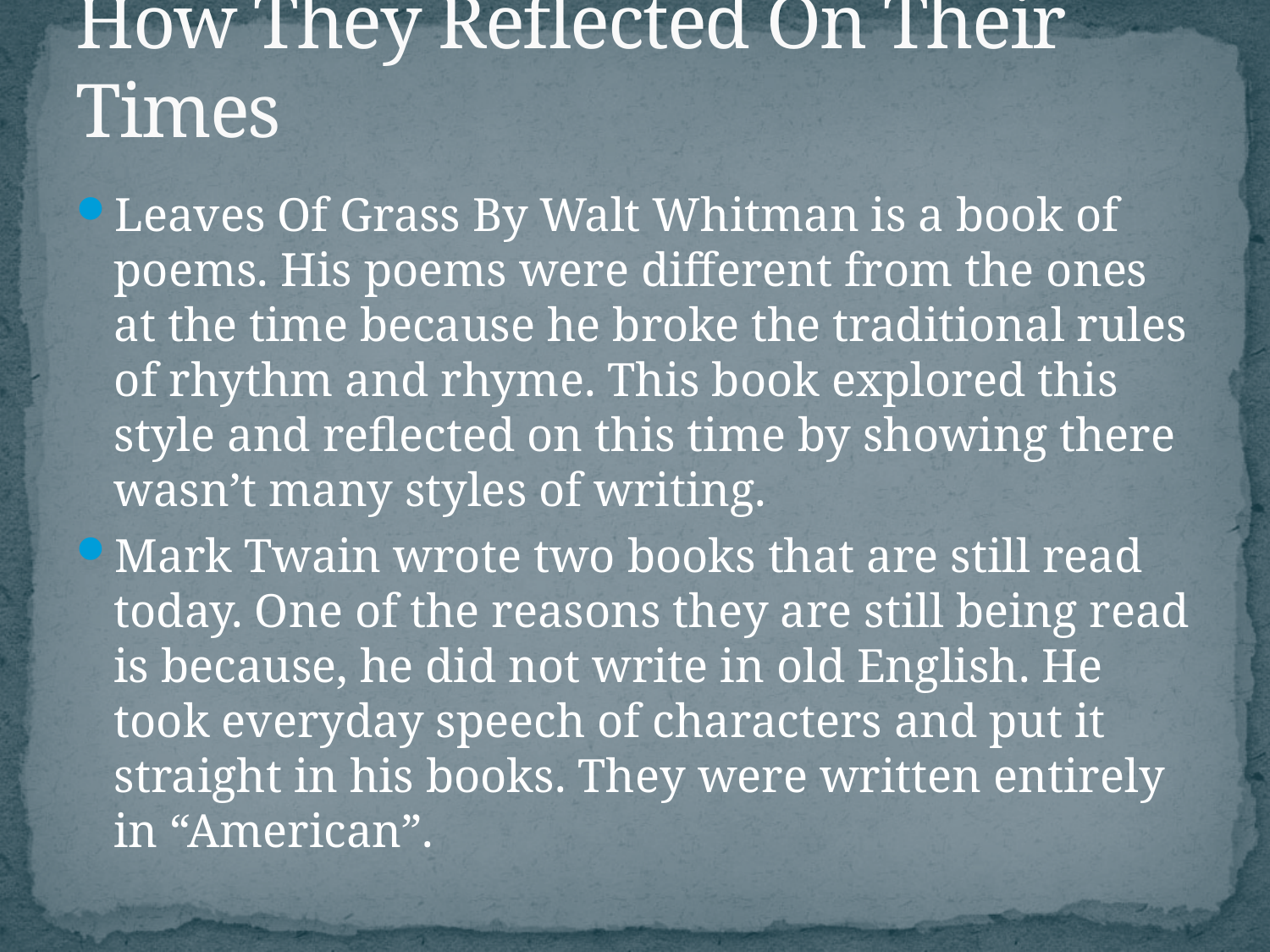

# How They Reflected On Their Times
Leaves Of Grass By Walt Whitman is a book of poems. His poems were different from the ones at the time because he broke the traditional rules of rhythm and rhyme. This book explored this style and reflected on this time by showing there wasn’t many styles of writing.
Mark Twain wrote two books that are still read today. One of the reasons they are still being read is because, he did not write in old English. He took everyday speech of characters and put it straight in his books. They were written entirely in “American”.